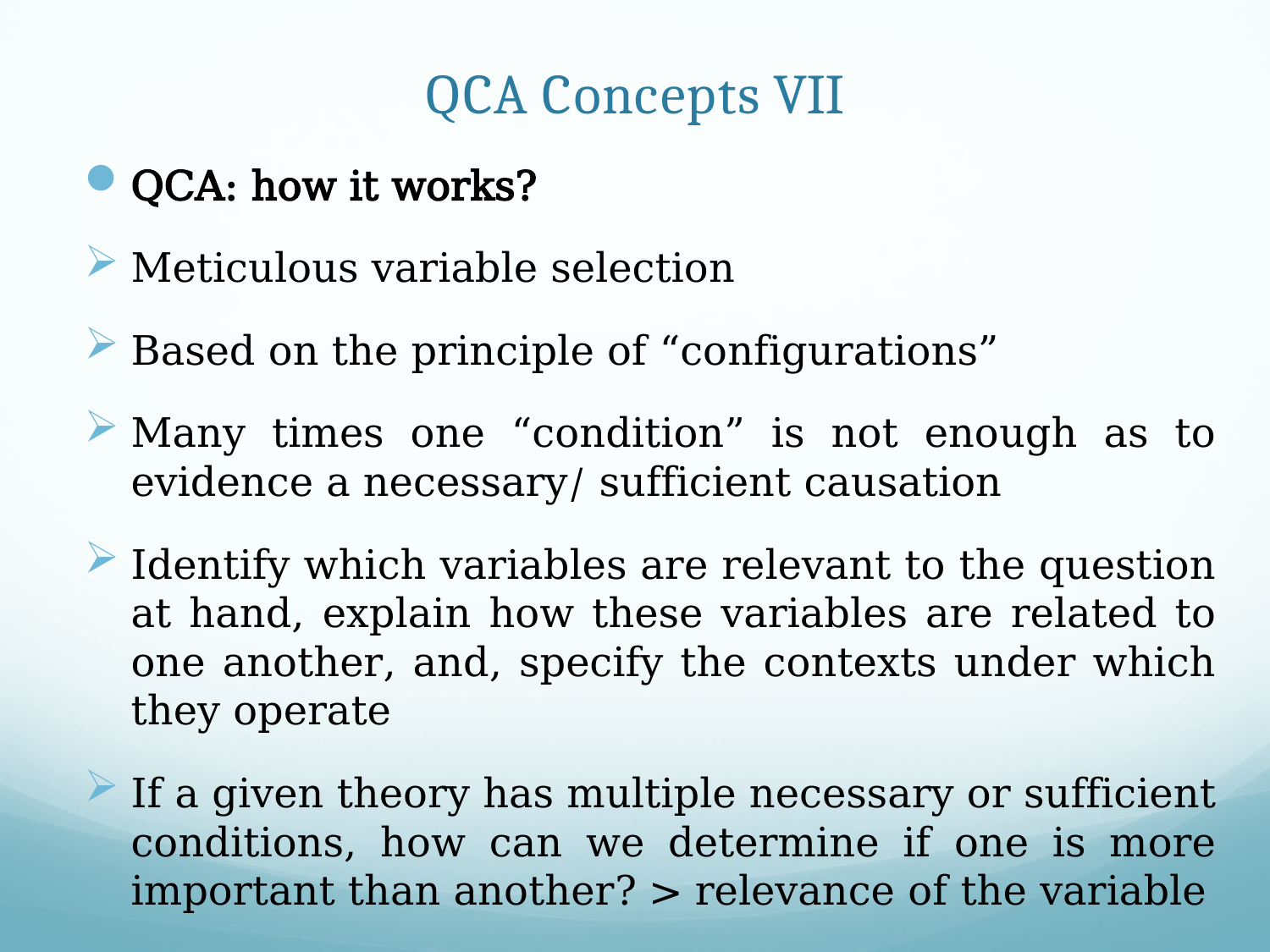

# QCA Concepts VII
QCA: how it works?
Meticulous variable selection
Based on the principle of “configurations”
Many times one “condition” is not enough as to evidence a necessary/ sufficient causation
Identify which variables are relevant to the question at hand, explain how these variables are related to one another, and, specify the contexts under which they operate
If a given theory has multiple necessary or sufficient conditions, how can we determine if one is more important than another? > relevance of the variable